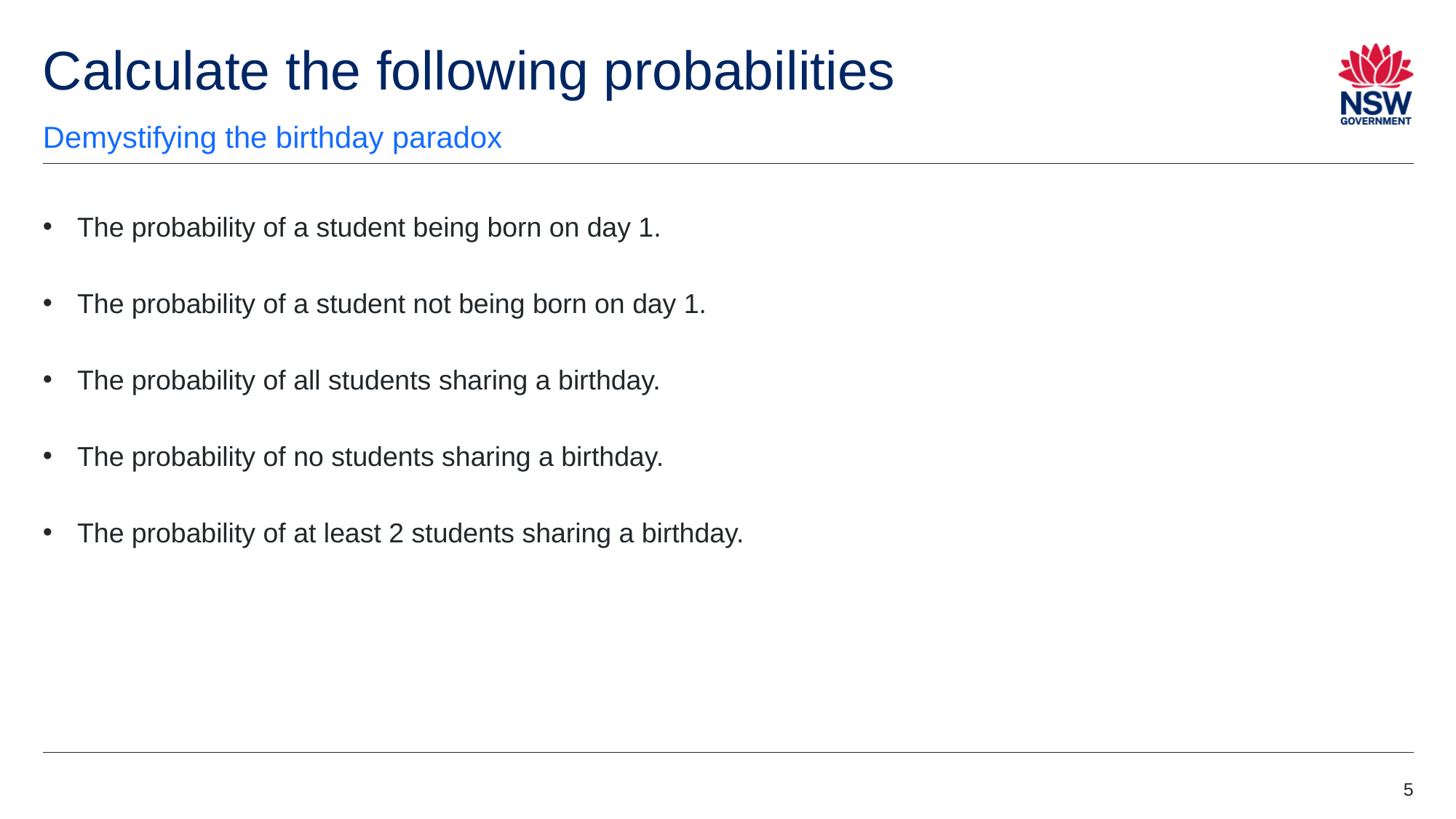

# Calculate the following probabilities
Demystifying the birthday paradox
The probability of a student being born on day 1.
The probability of a student not being born on day 1.
The probability of all students sharing a birthday.
The probability of no students sharing a birthday.
The probability of at least 2 students sharing a birthday.
5